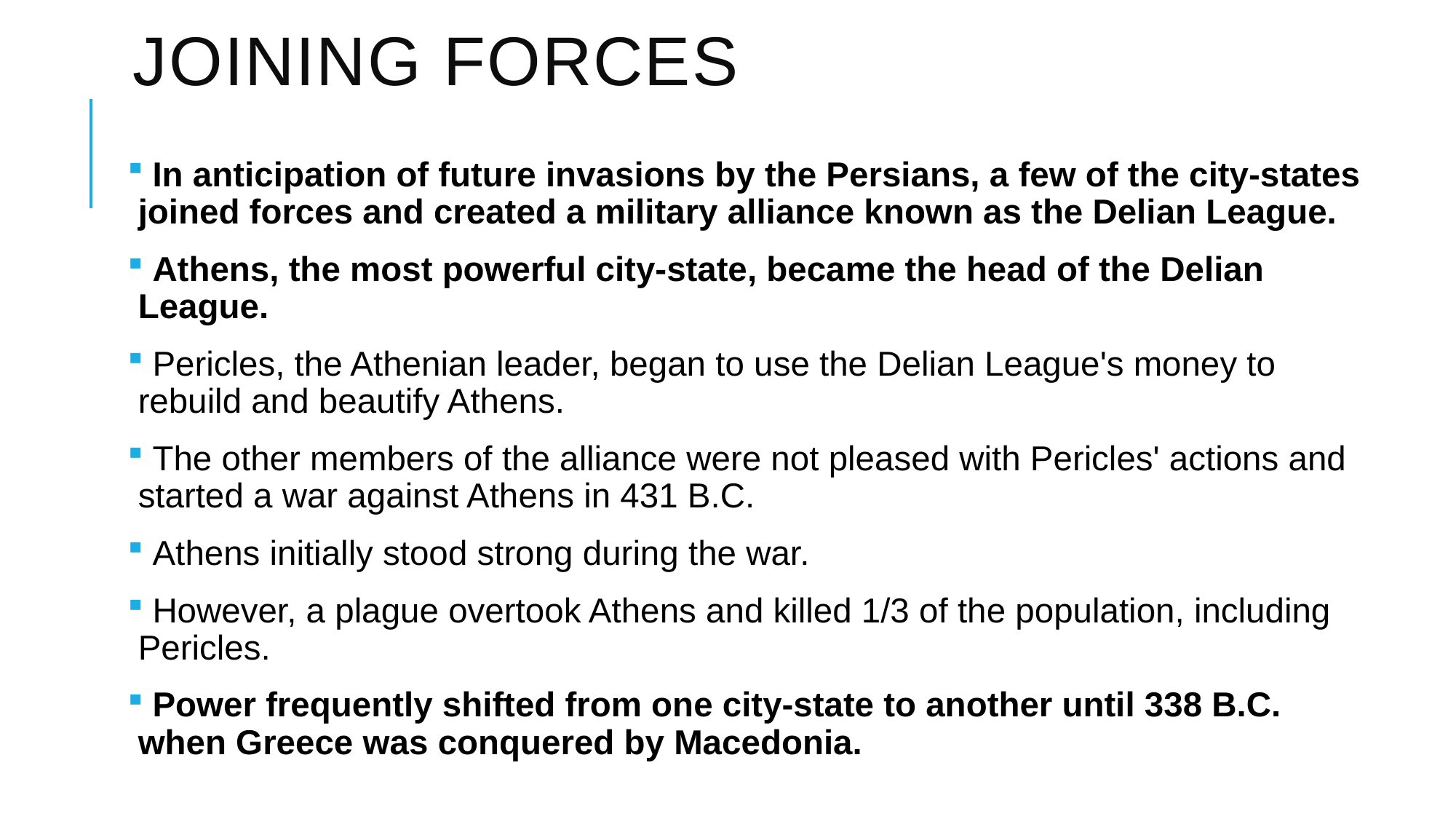

# Joining forces
 In anticipation of future invasions by the Persians, a few of the city-states joined forces and created a military alliance known as the Delian League.
 Athens, the most powerful city-state, became the head of the Delian League.
 Pericles, the Athenian leader, began to use the Delian League's money to rebuild and beautify Athens.
 The other members of the alliance were not pleased with Pericles' actions and started a war against Athens in 431 B.C.
 Athens initially stood strong during the war.
 However, a plague overtook Athens and killed 1/3 of the population, including Pericles.
 Power frequently shifted from one city-state to another until 338 B.C. when Greece was conquered by Macedonia.